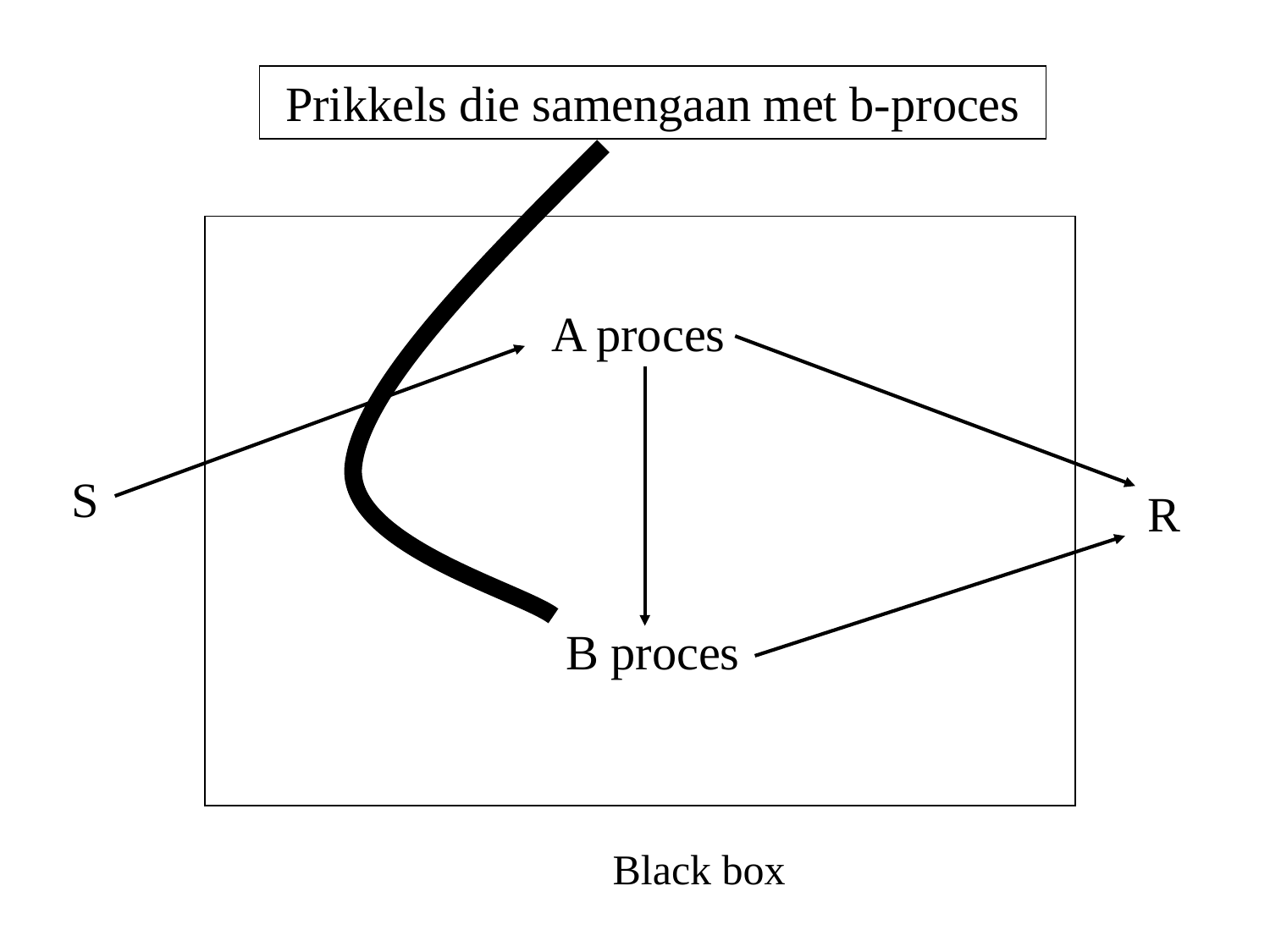

Prikkels die samengaan met b-proces

A proces
S
R
B proces
Black box